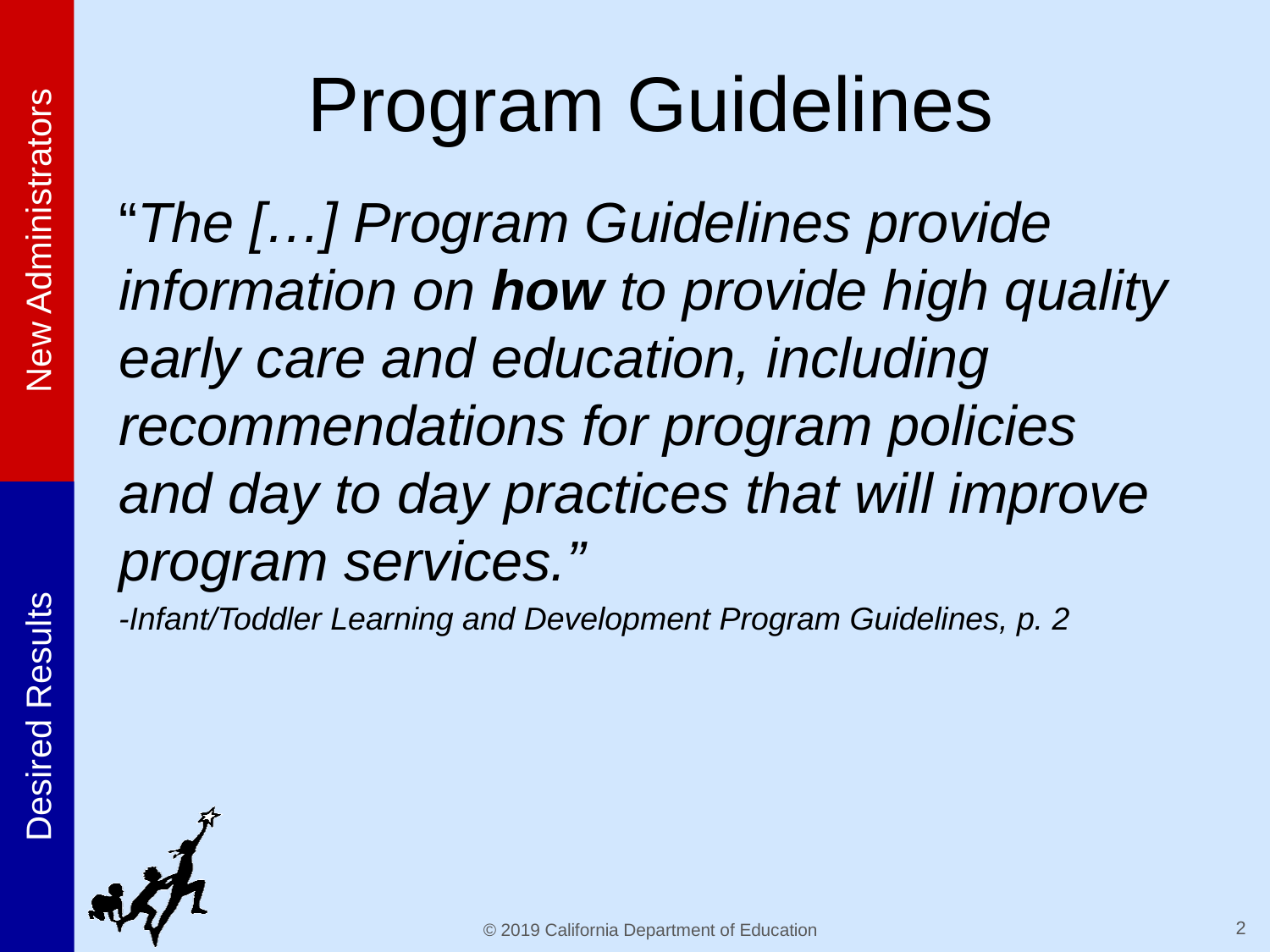

# Program Guidelines
“The […] Program Guidelines provide information on how to provide high quality early care and education, including recommendations for program policies and day to day practices that will improve program services.”
-Infant/Toddler Learning and Development Program Guidelines, p. 2
2